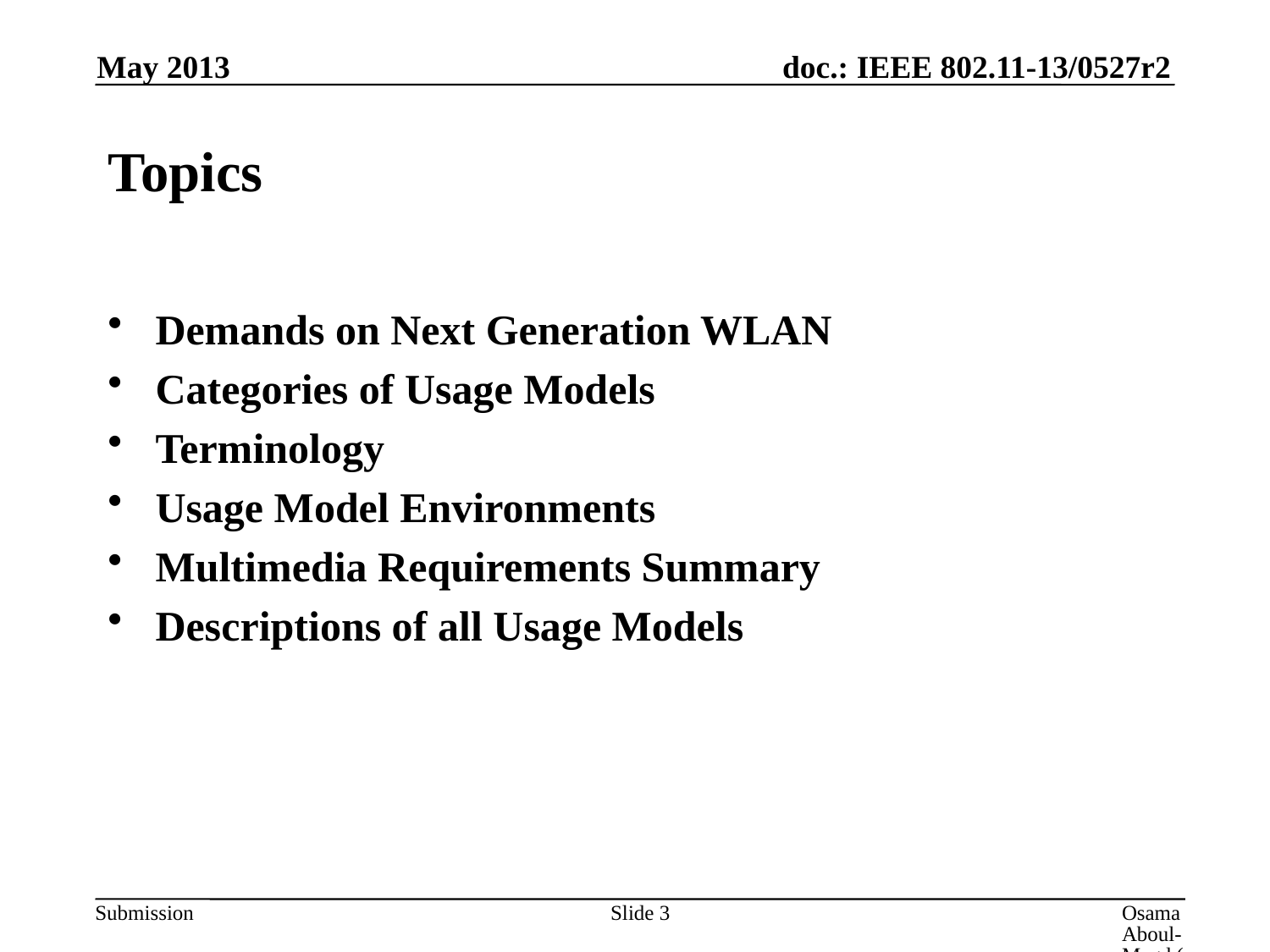

May 2013
# Topics
Demands on Next Generation WLAN
Categories of Usage Models
Terminology
Usage Model Environments
Multimedia Requirements Summary
Descriptions of all Usage Models
Slide 3
Osama Aboul-Magd (Huawei Technologies)